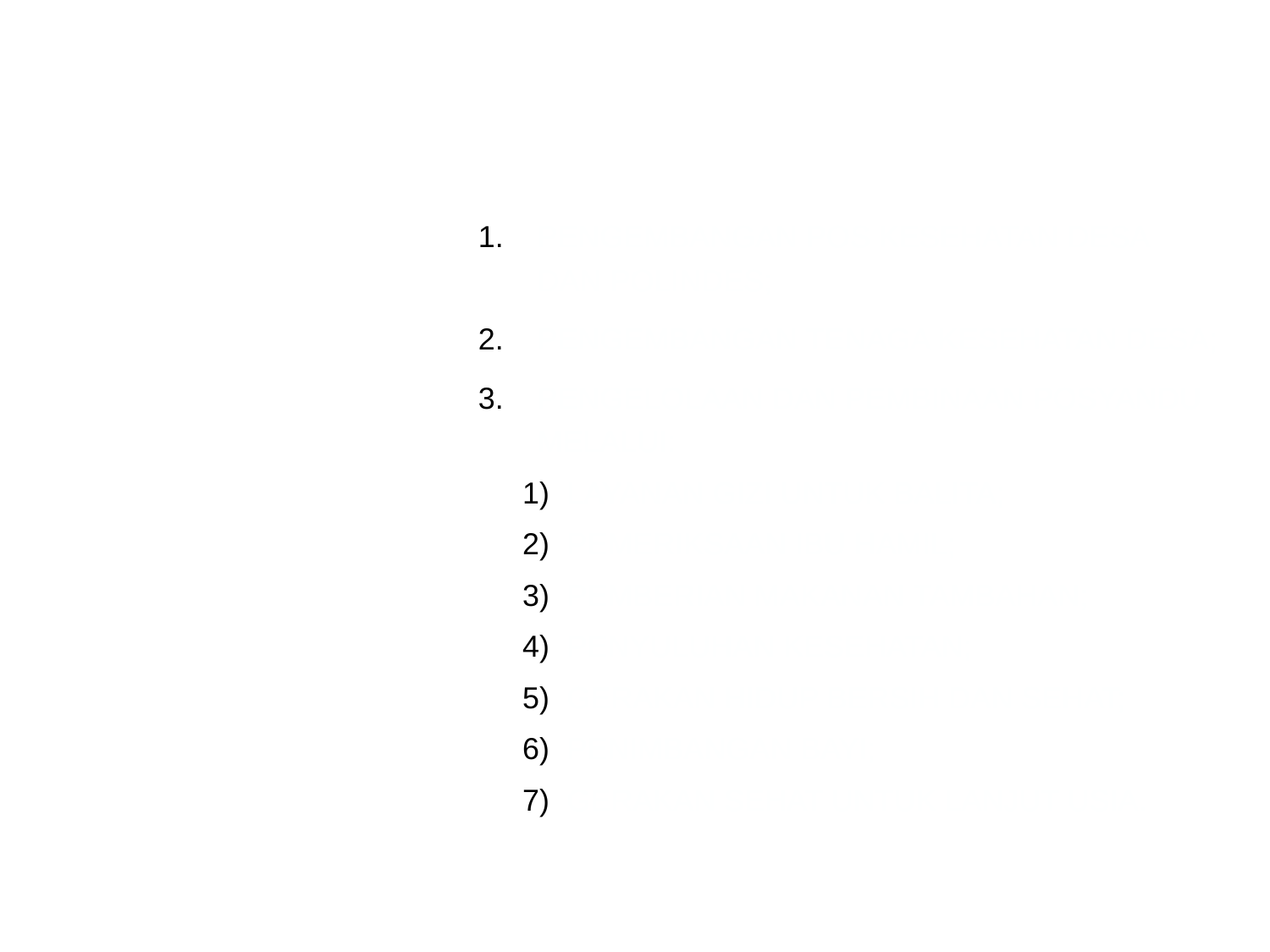

# BIDANG PEMBANGUNAN SUB PELAYANAN DASAR
Pengembangan pos kesehatan desa dan polindes;
Pengembangan tenaga kesehatan desa;
Pengelolaan dan pembinaan posyandu melalui:
Layanan gizi untuk balita;
Pemeriksaan ibu hamil;
Pemberian makanan tambahan;
Penyuluhan kesehatan;
Gerakan hidup bersih dan sehat;
Penimbangan bayi;
Gerakan sehat untuk lanjut usia.